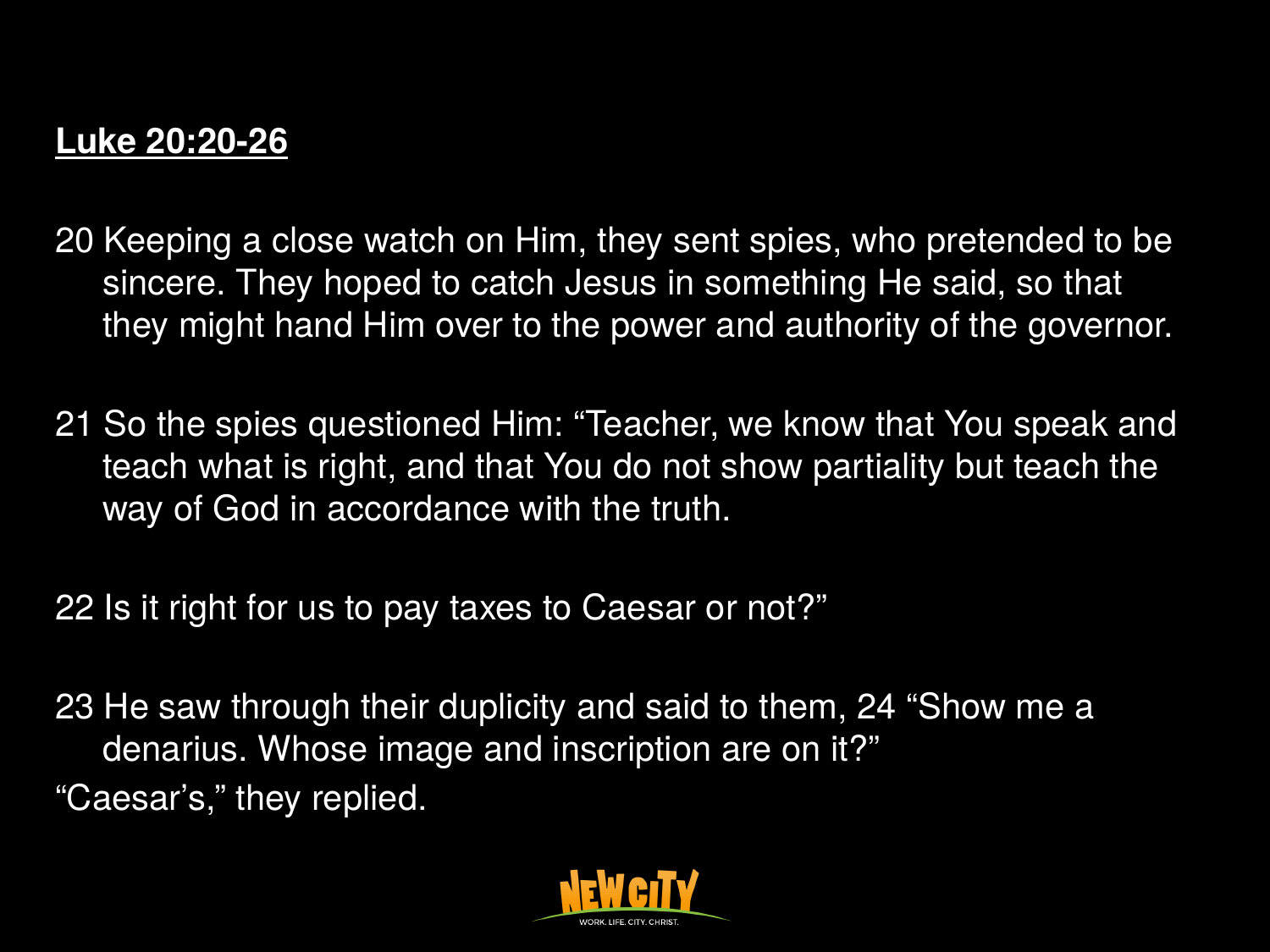

Luke 20:20-26

20 Keeping a close watch on Him, they sent spies, who pretended to be sincere. They hoped to catch Jesus in something He said, so that they might hand Him over to the power and authority of the governor.

21 So the spies questioned Him: “Teacher, we know that You speak and teach what is right, and that You do not show partiality but teach the way of God in accordance with the truth.

22 Is it right for us to pay taxes to Caesar or not?”

23 He saw through their duplicity and said to them, 24 “Show me a denarius. Whose image and inscription are on it?”
“Caesar’s,” they replied.